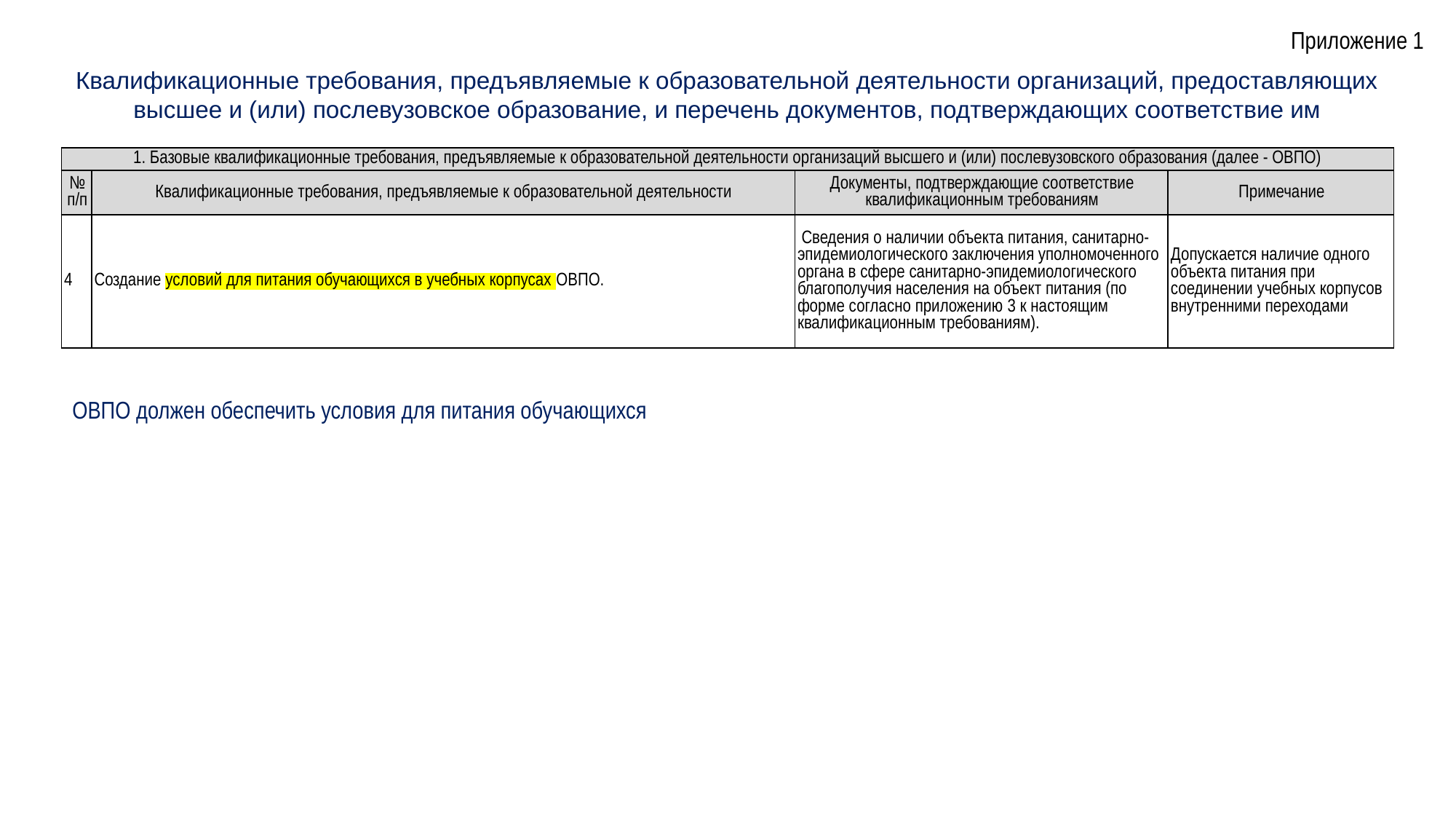

Приложение 1
Квалификационные требования, предъявляемые к образовательной деятельности организаций, предоставляющих высшее и (или) послевузовское образование, и перечень документов, подтверждающих соответствие им
| 1. Базовые квалификационные требования, предъявляемые к образовательной деятельности организаций высшего и (или) послевузовского образования (далее - ОВПО) |  |  |  |
| --- | --- | --- | --- |
| № п/п | Квалификационные требования, предъявляемые к образовательной деятельности | Документы, подтверждающие соответствие квалификационным требованиям | Примечание |
| 4 | Создание условий для питания обучающихся в учебных корпусах ОВПО. | Сведения о наличии объекта питания, санитарно-эпидемиологического заключения уполномоченного органа в сфере санитарно-эпидемиологического благополучия населения на объект питания (по форме согласно приложению 3 к настоящим квалификационным требованиям). | Допускается наличие одного объекта питания при соединении учебных корпусов внутренними переходами |
ОВПО должен обеспечить условия для питания обучающихся